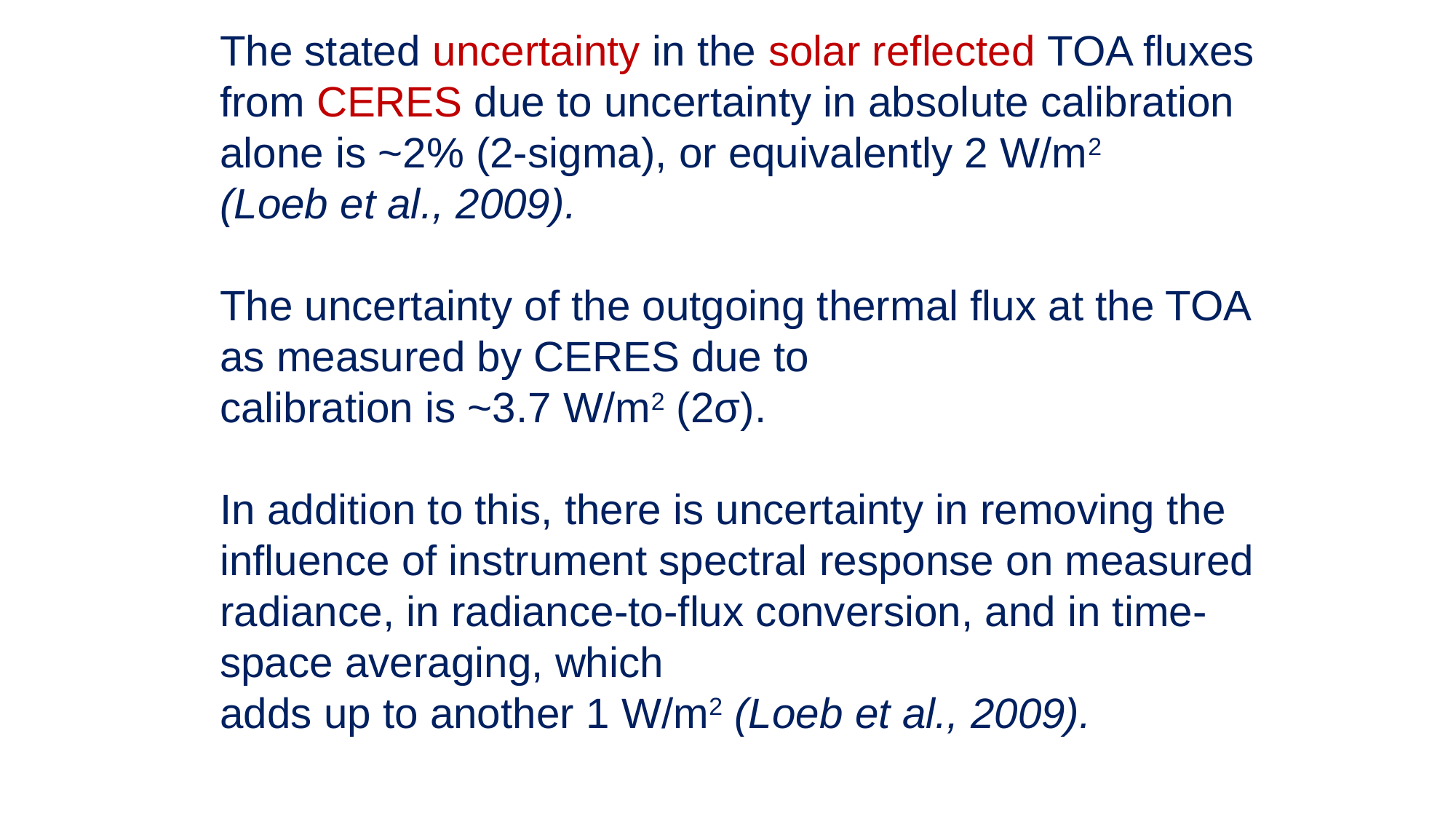

The stated uncertainty in the solar reflected TOA fluxes
from CERES due to uncertainty in absolute calibration alone is ~2% (2-sigma), or equivalently 2 W/m2
(Loeb et al., 2009).

The uncertainty of the outgoing thermal flux at the TOA as measured by CERES due to
calibration is ~3.7 W/m2 (2σ).

In addition to this, there is uncertainty in removing the influence of instrument spectral response on measured radiance, in radiance-to-flux conversion, and in time-space averaging, which
adds up to another 1 W/m2 (Loeb et al., 2009).